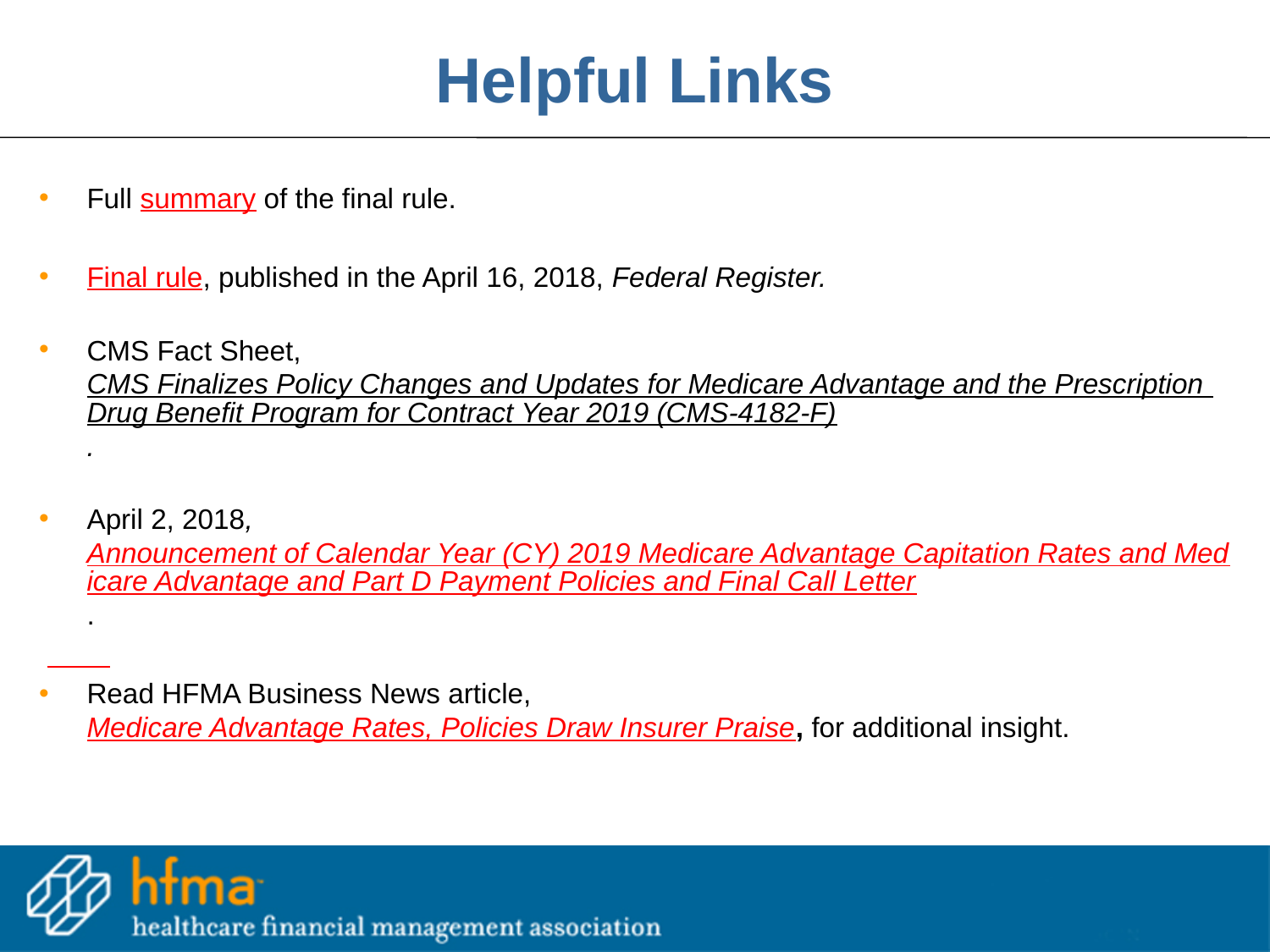

# Helpful Links

Full summary of the final rule.

Final rule, published in the April 16, 2018, Federal Register.
CMS Fact Sheet, CMS Finalizes Policy Changes and Updates for Medicare Advantage and the Prescription Drug Benefit Program for Contract Year 2019 (CMS-4182-F).
April 2, 2018, Announcement of Calendar Year (CY) 2019 Medicare Advantage Capitation Rates and Medicare Advantage and Part D Payment Policies and Final Call Letter.

Read HFMA Business News article, Medicare Advantage Rates, Policies Draw Insurer Praise, for additional insight.